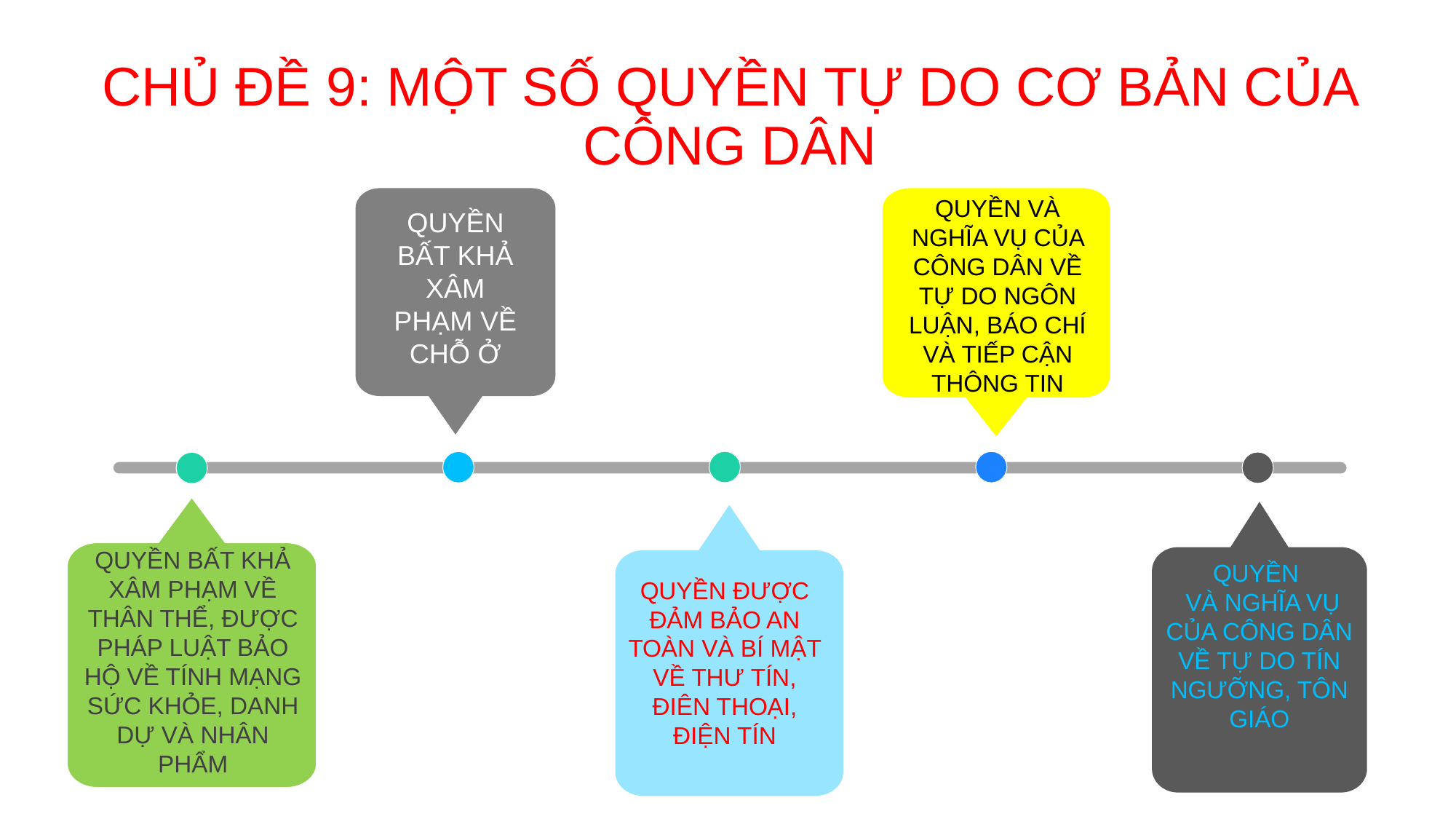

CHỦ ĐỀ 9: MỘT SỐ QUYỀN TỰ DO CƠ BẢN CỦA CÔNG DÂN

QUYỀN VÀ NGHĨA VỤ CỦA CÔNG DÂN VỀ TỰ DO NGÔN LUẬN, BÁO CHÍ VÀ TIẾP CẬN THÔNG TIN

QUYỀN BẤT KHẢ XÂM PHẠM VỀ CHỖ Ở

QUYỀN BẤT KHẢ XÂM PHẠM VỀ THÂN THỂ, ĐƯỢC PHÁP LUẬT BẢO HỘ VỀ TÍNH MẠNG SỨC KHỎE, DANH DỰ VÀ NHÂN PHẨM

QUYỀN
 VÀ NGHĨA VỤ CỦA CÔNG DÂN VỀ TỰ DO TÍN NGƯỠNG, TÔN GIÁO

QUYỀN ĐƯỢC ĐẢM BẢO AN TOÀN VÀ BÍ MẬT VỀ THƯ TÍN, ĐIÊN THOẠI, ĐIỆN TÍN